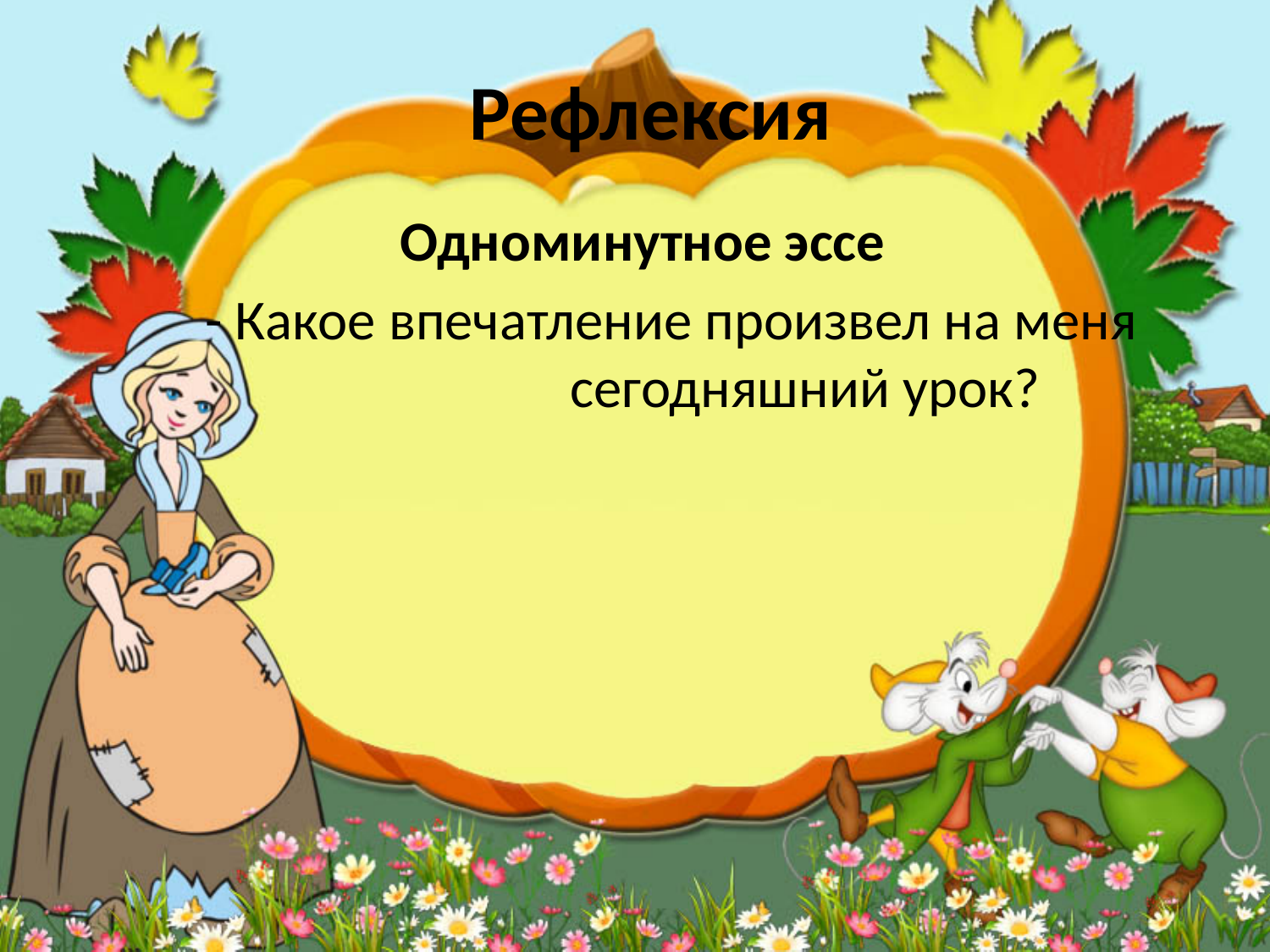

# Рефлексия
Одноминутное эссе
     - Какое впечатление произвел на меня                     	сегодняшний урок?